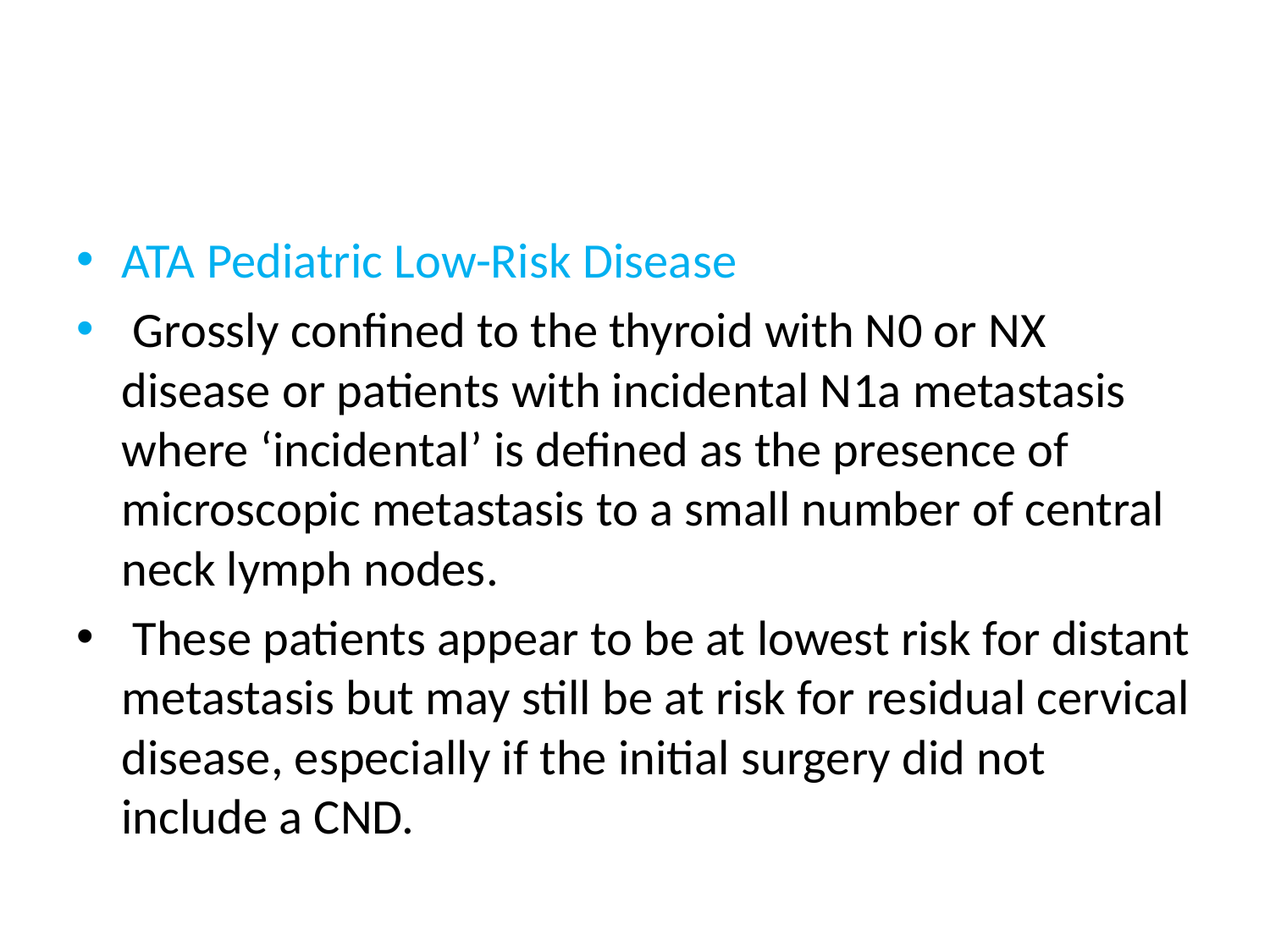

#
ATA Pediatric Low-Risk Disease
 Grossly confined to the thyroid with N0 or NX disease or patients with incidental N1a metastasis where ‘incidental’ is defined as the presence of microscopic metastasis to a small number of central neck lymph nodes.
 These patients appear to be at lowest risk for distant metastasis but may still be at risk for residual cervical disease, especially if the initial surgery did not include a CND.